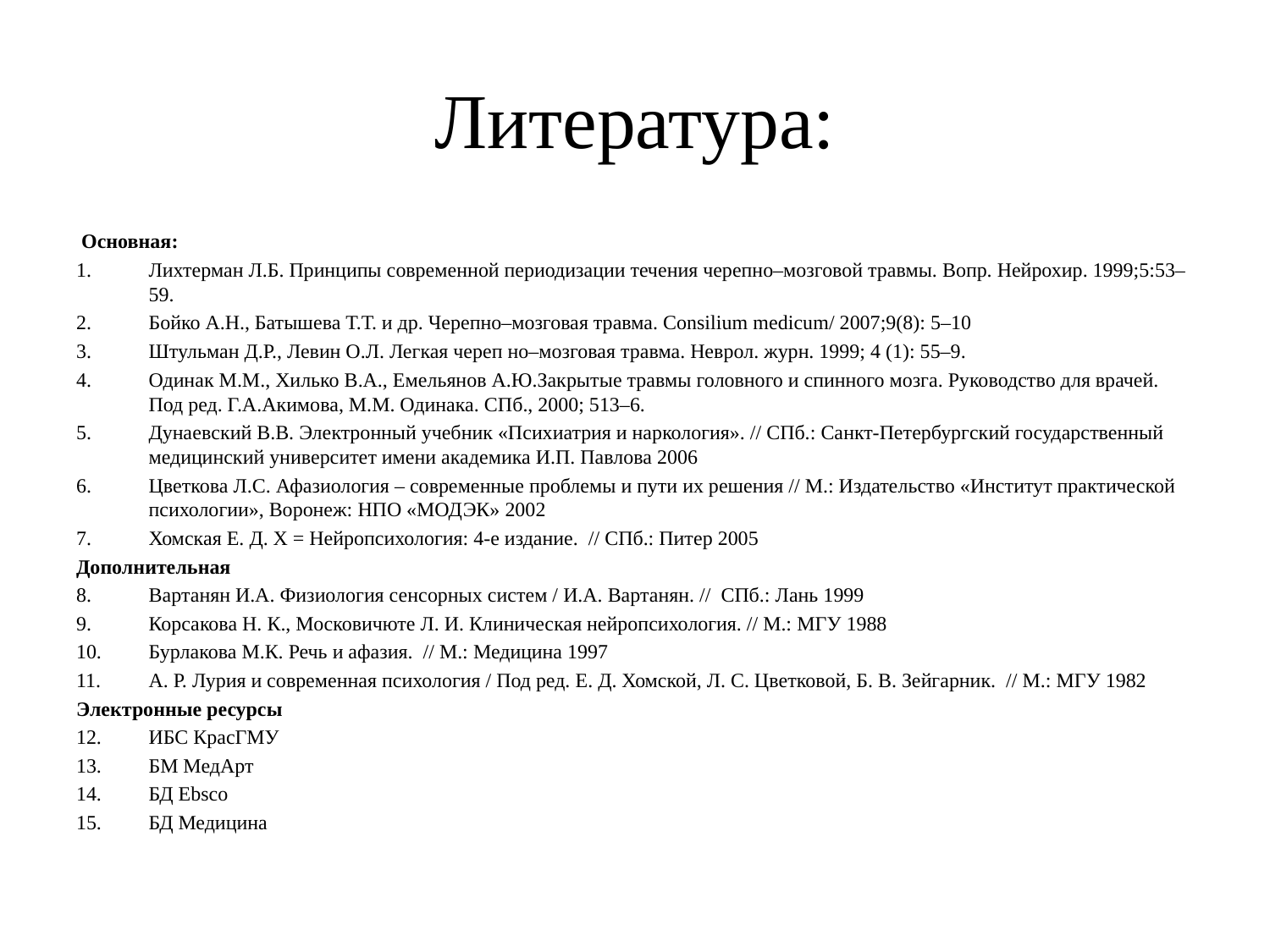

# Литература:
 Основная:
Лихтерман Л.Б. Принципы современной периодизации течения черепно–мозговой травмы. Вопр. Нейрохир. 1999;5:53–59.
Бойко А.Н., Батышева Т.Т. и др. Черепно–мозговая травма. Consilium medicum/ 2007;9(8): 5–10
Штульман Д.Р., Левин О.Л. Легкая череп но–мозговая травма. Неврол. журн. 1999; 4 (1): 55–9.
Одинак М.М., Хилько В.А., Емельянов А.Ю.Закрытые травмы головного и спинного мозга. Руководство для врачей. Под ред. Г.А.Акимова, М.М. Одинака. СПб., 2000; 513–6.
Дунаевский В.В. Электронный учебник «Психиатрия и наркология». // СПб.: Санкт-Петербургский государственный медицинский университет имени академика И.П. Павлова 2006
Цветкова Л.С. Афазиология – современные проблемы и пути их решения // М.: Издательство «Институт практической психологии», Воронеж: НПО «МОДЭК» 2002
Хомская Е. Д. Х = Нейропсихология: 4-е издание.  // СПб.: Питер 2005
Дополнительная
Вартанян И.А. Физиология сенсорных систем / И.А. Вартанян. //  СПб.: Лань 1999
Корсакова Н. К., Московичюте Л. И. Клиническая нейропсихология. // М.: МГУ 1988
Бурлакова М.К. Речь и афазия.  // М.: Медицина 1997
А. Р. Лурия и современная психология / Под ред. Е. Д. Хомской, Л. С. Цветковой, Б. В. Зейгарник.  // М.: МГУ 1982
Электронные ресурсы
ИБС КрасГМУ
БМ МедАрт
БД Ebsco
БД Медицина